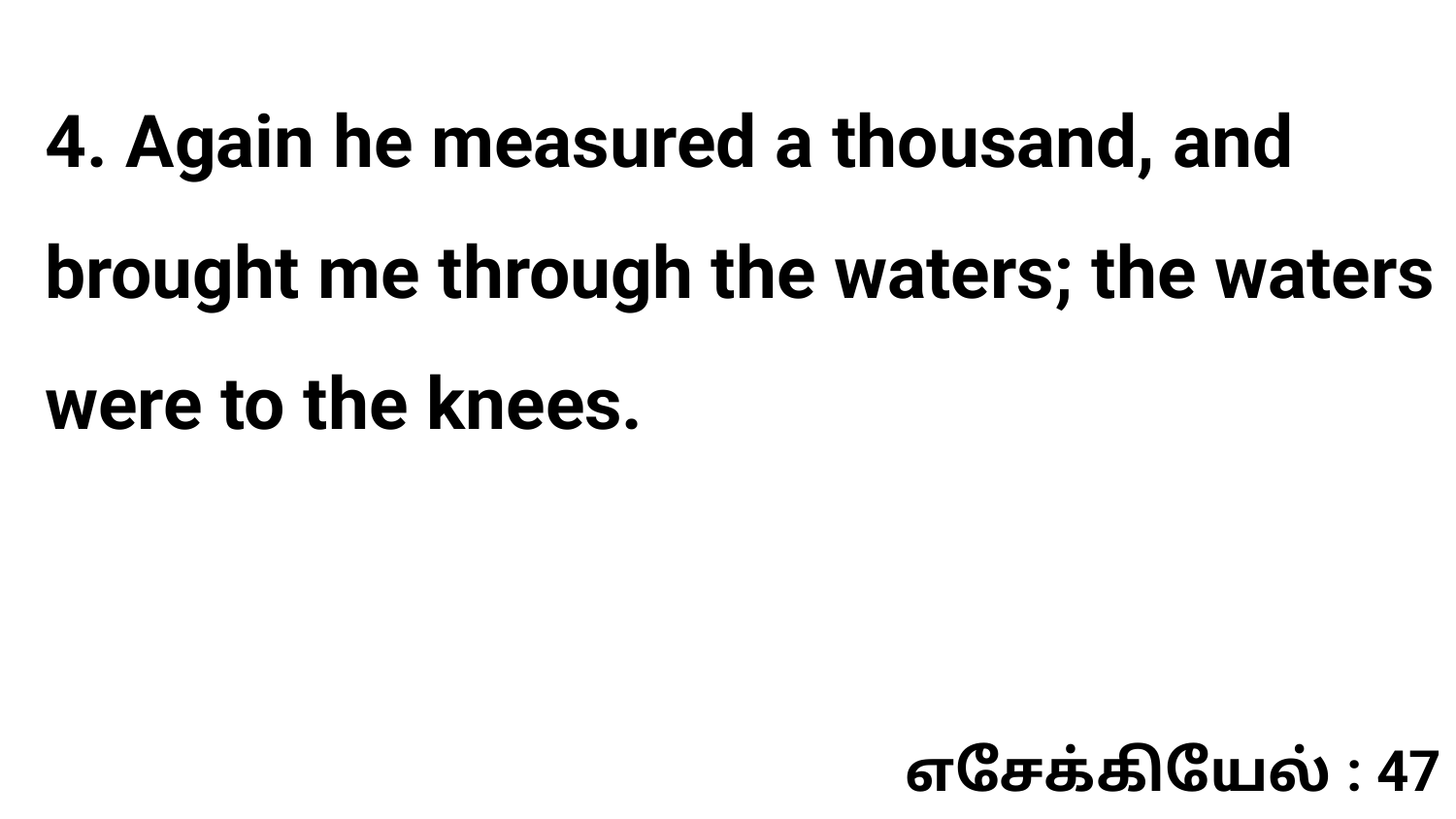

4. Again he measured a thousand, and brought me through the waters; the waters were to the knees.
எசேக்கியேல் : 47